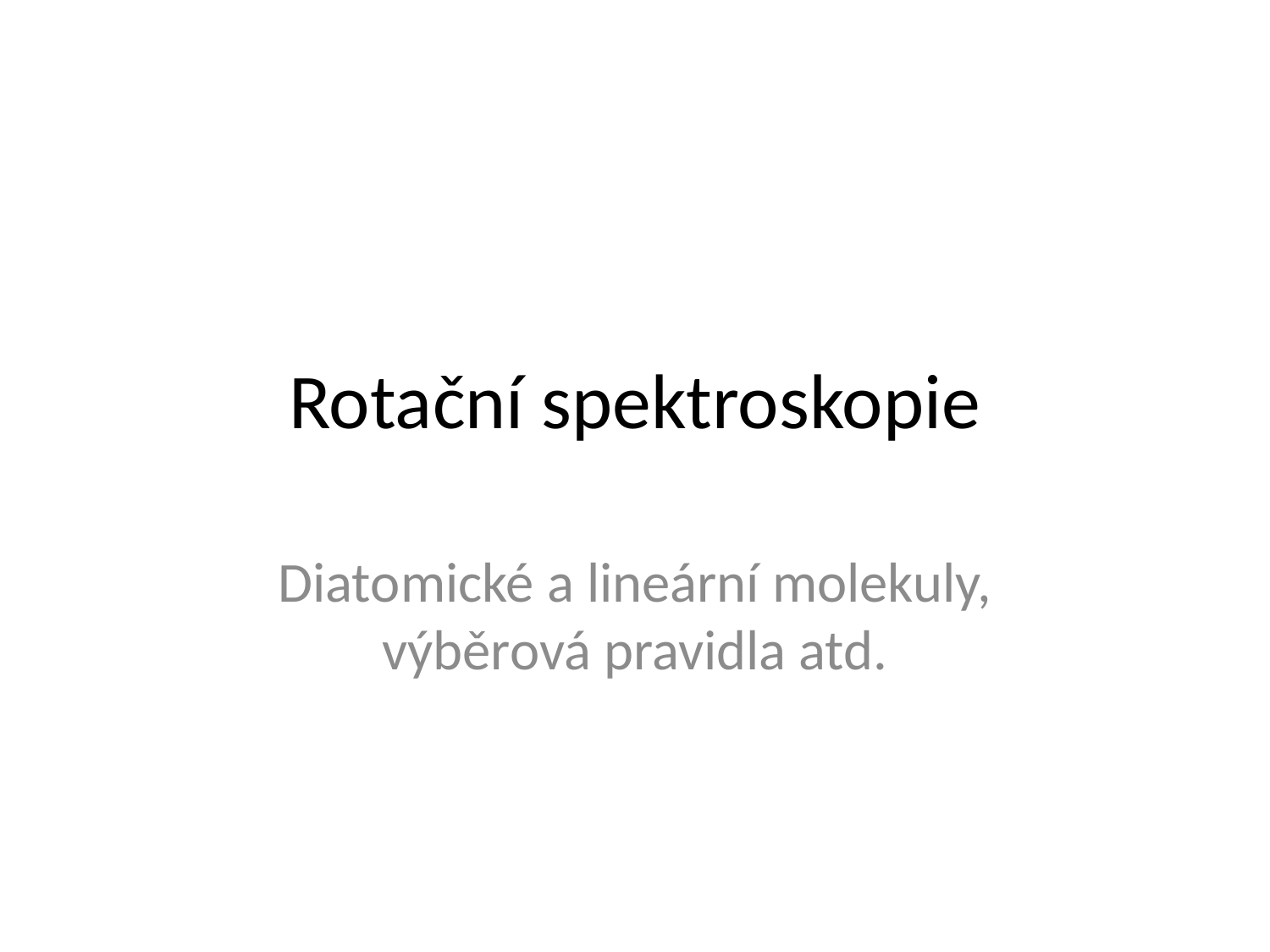

# Rotační spektroskopie
Diatomické a lineární molekuly, výběrová pravidla atd.